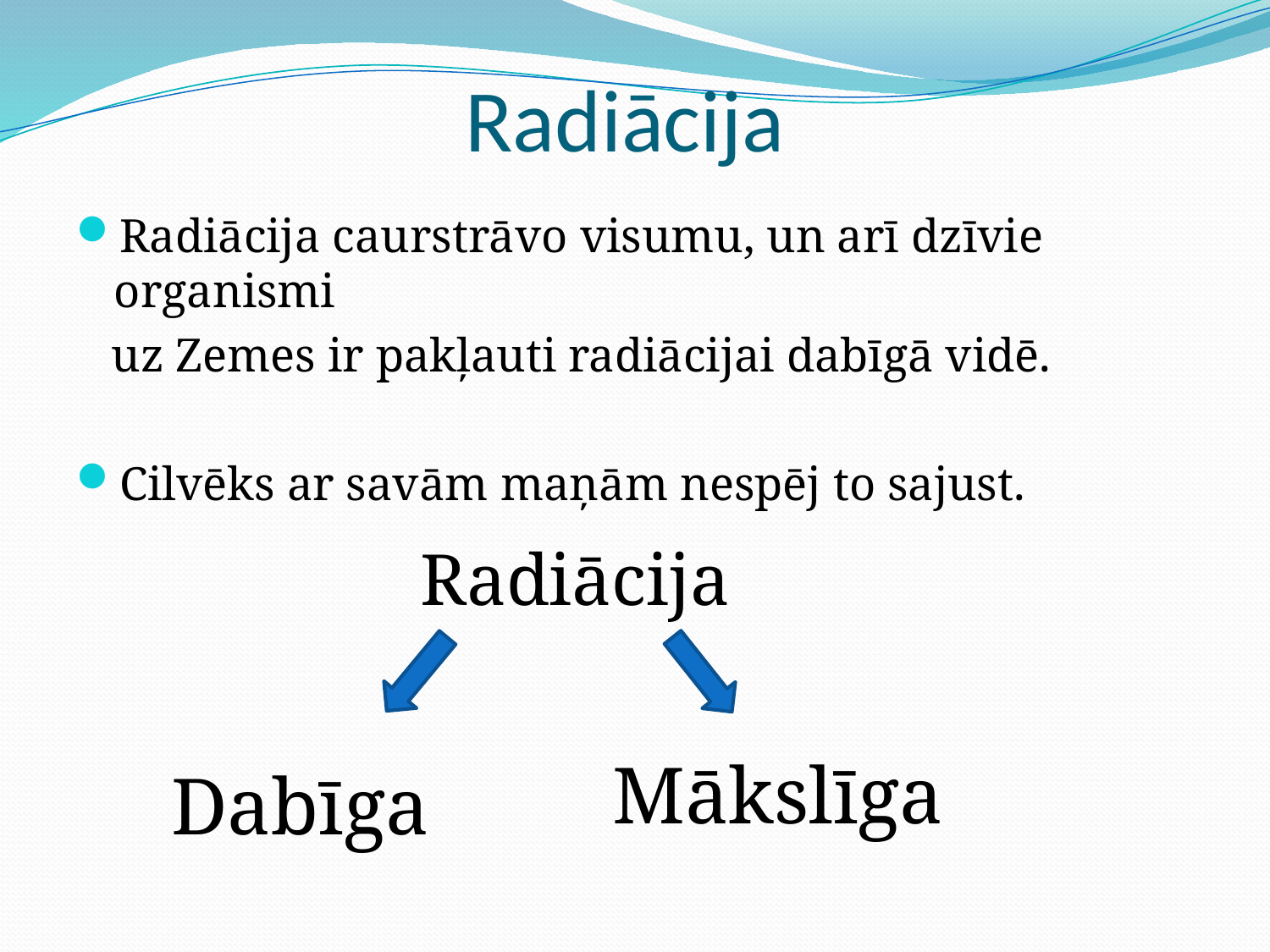

# Radiācija
Radiācija caurstrāvo visumu, un arī dzīvie organismi
   uz Zemes ir pakļauti radiācijai dabīgā vidē.

Cilvēks ar savām maņām nespēj to sajust.
Radiācija

Mākslīga
Dabīga